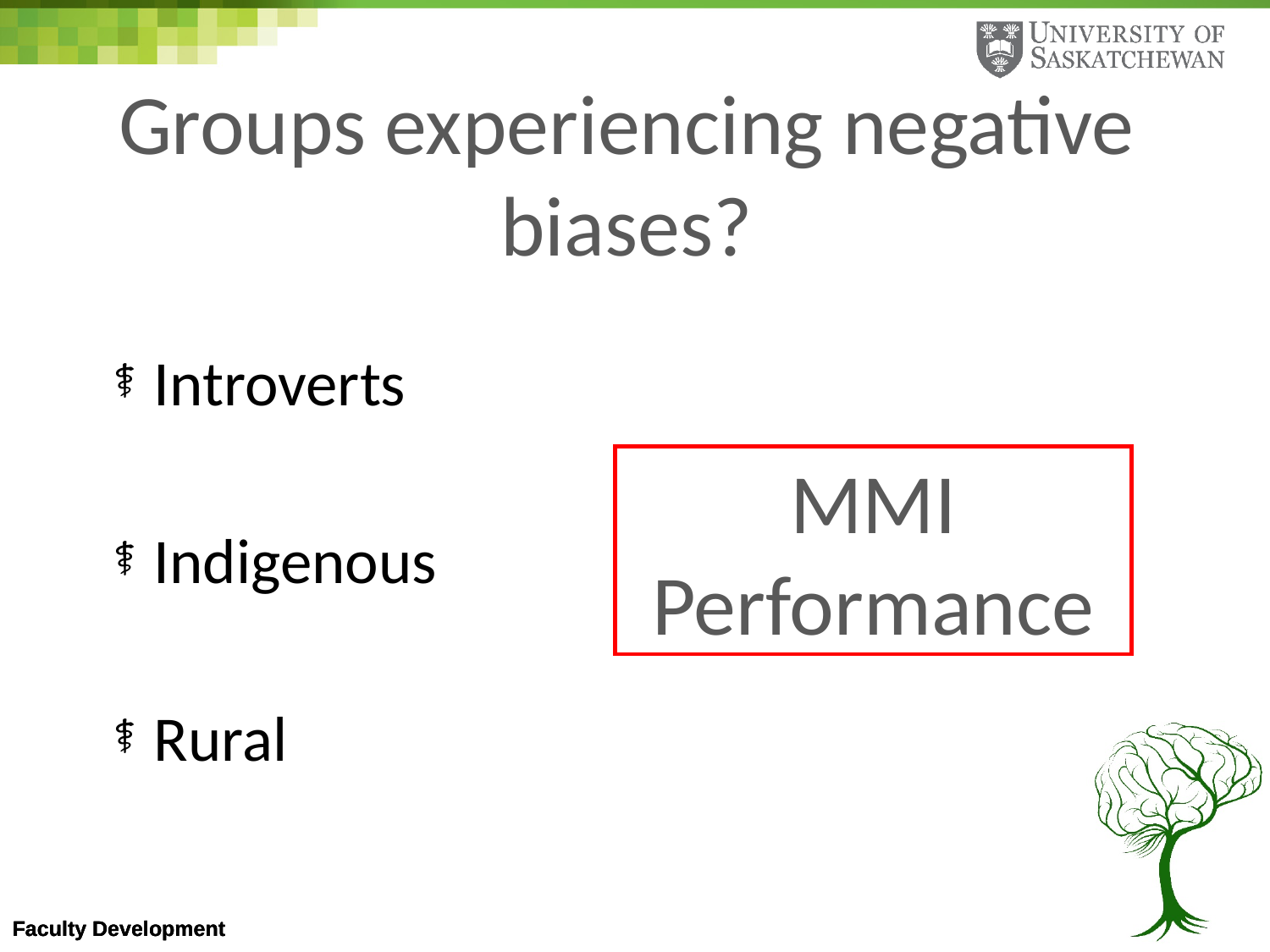

# Groups experiencing negative biases?
Introverts

Indigenous

Rural
MMI Performance